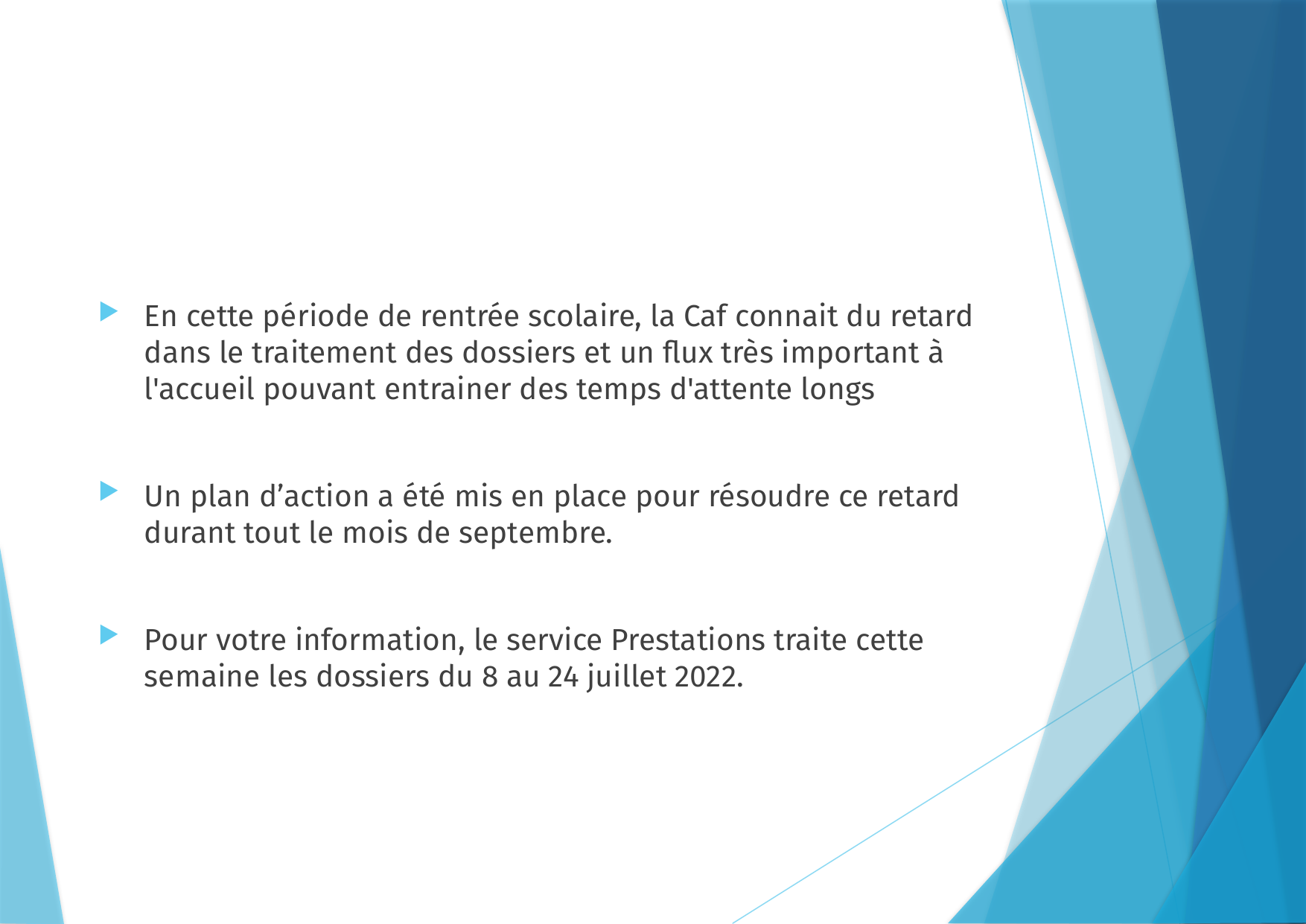

En cette période de rentrée scolaire, la Caf connait du retard dans le traitement des dossiers et un flux très important à l'accueil pouvant entrainer des temps d'attente longs

Un plan d’action a été mis en place pour résoudre ce retard durant tout le mois de septembre.

Pour votre information, le service Prestations traite cette semaine les dossiers du 8 au 24 juillet 2022.